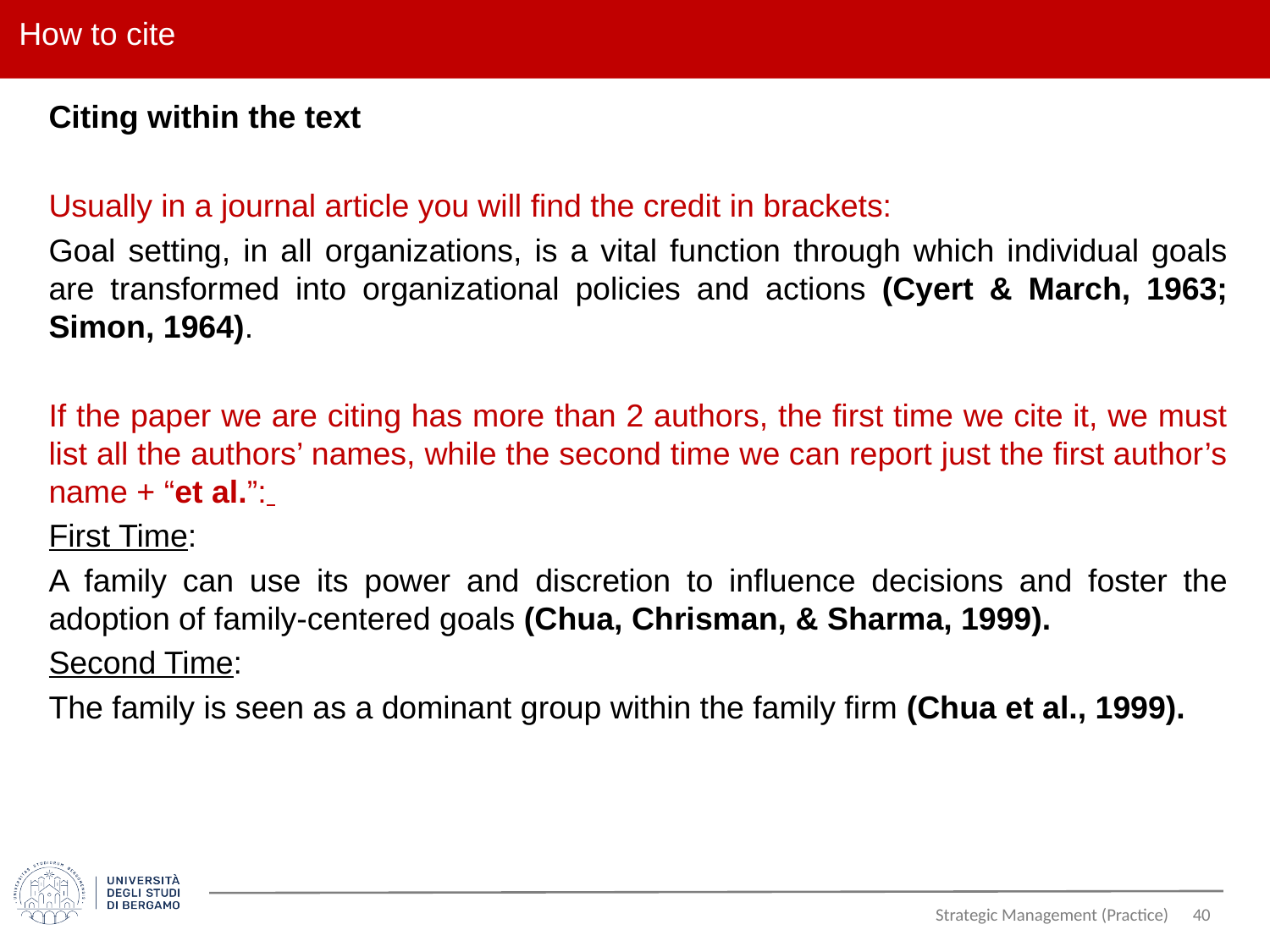

# How to cite
Citing within the text

Usually in a journal article you will find the credit in brackets:
Goal setting, in all organizations, is a vital function through which individual goals are transformed into organizational policies and actions (Cyert & March, 1963; Simon, 1964).

If the paper we are citing has more than 2 authors, the first time we cite it, we must list all the authors’ names, while the second time we can report just the first author’s name + “et al.”:
First Time:
A family can use its power and discretion to influence decisions and foster the adoption of family-centered goals (Chua, Chrisman, & Sharma, 1999).
Second Time:
The family is seen as a dominant group within the family firm (Chua et al., 1999).